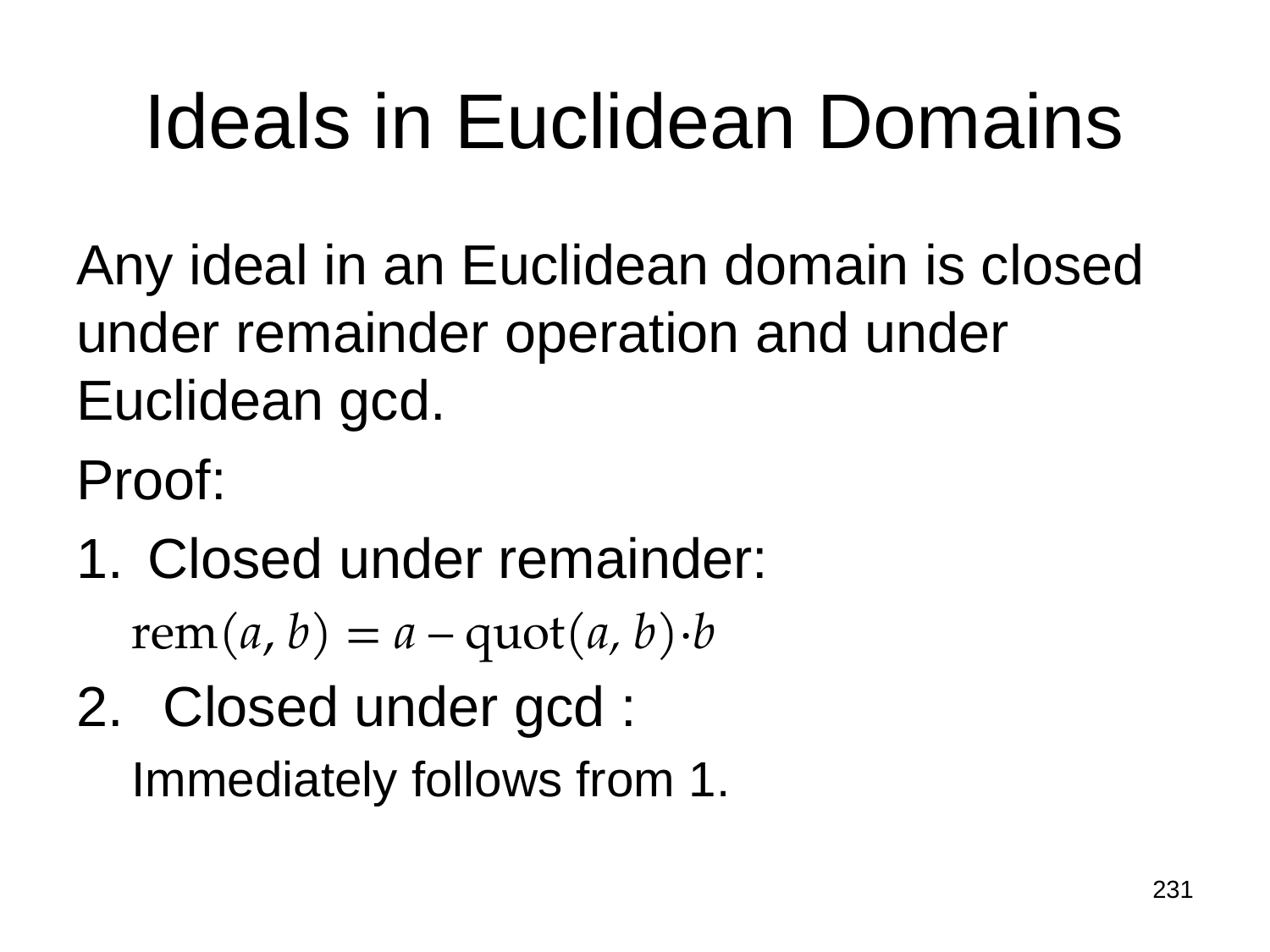

# Ideals in Euclidean Domains
Any ideal in an Euclidean domain is closed under remainder operation and under Euclidean gcd.
Proof:
Closed under remainder:
rem(a, b) = a – quot(a, b)⋅b
 Closed under gcd :
Immediately follows from 1.
231